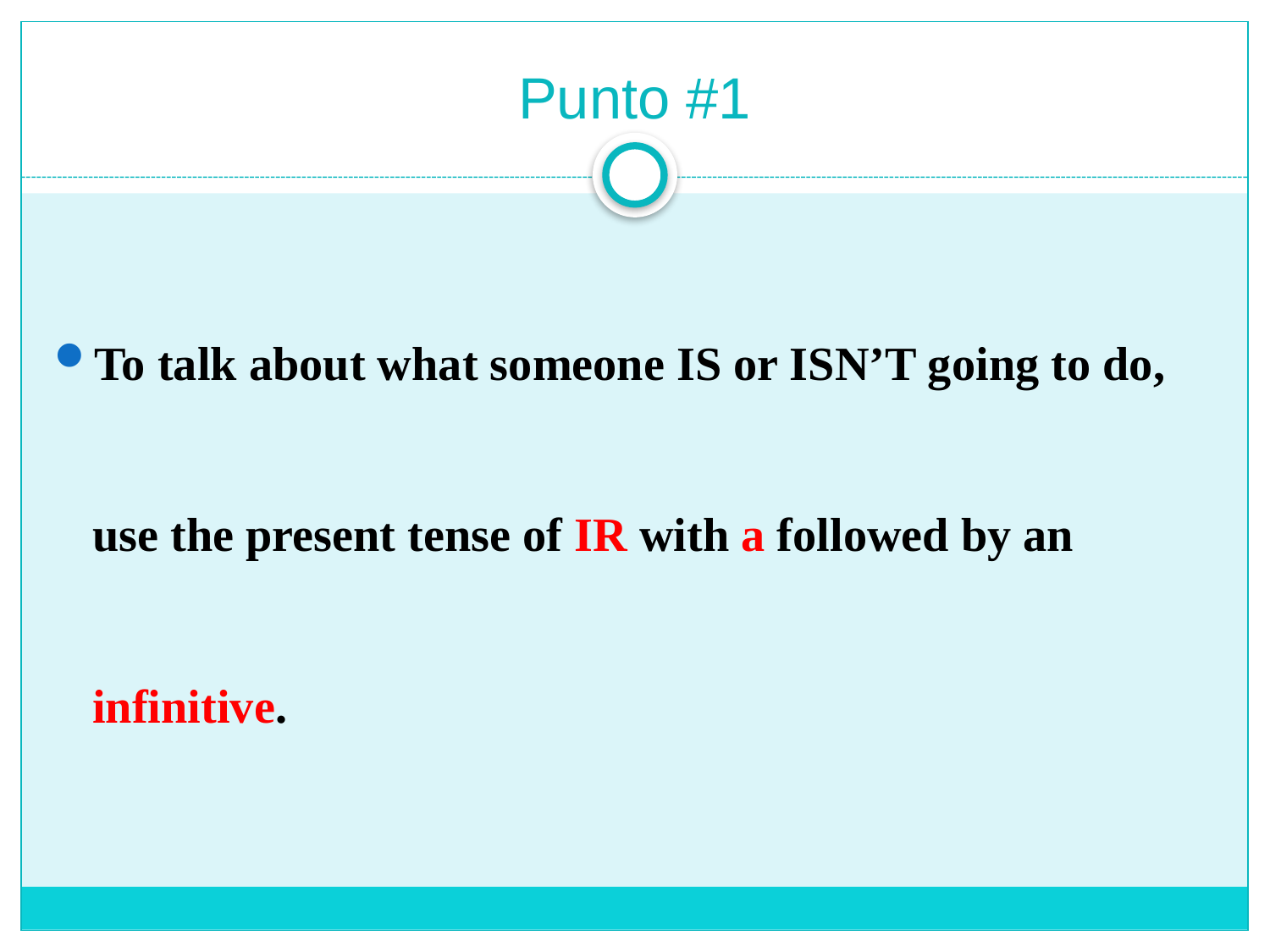

# Punto #1
To talk about what someone IS or ISN’T going to do, use the present tense of IR with a followed by an infinitive.